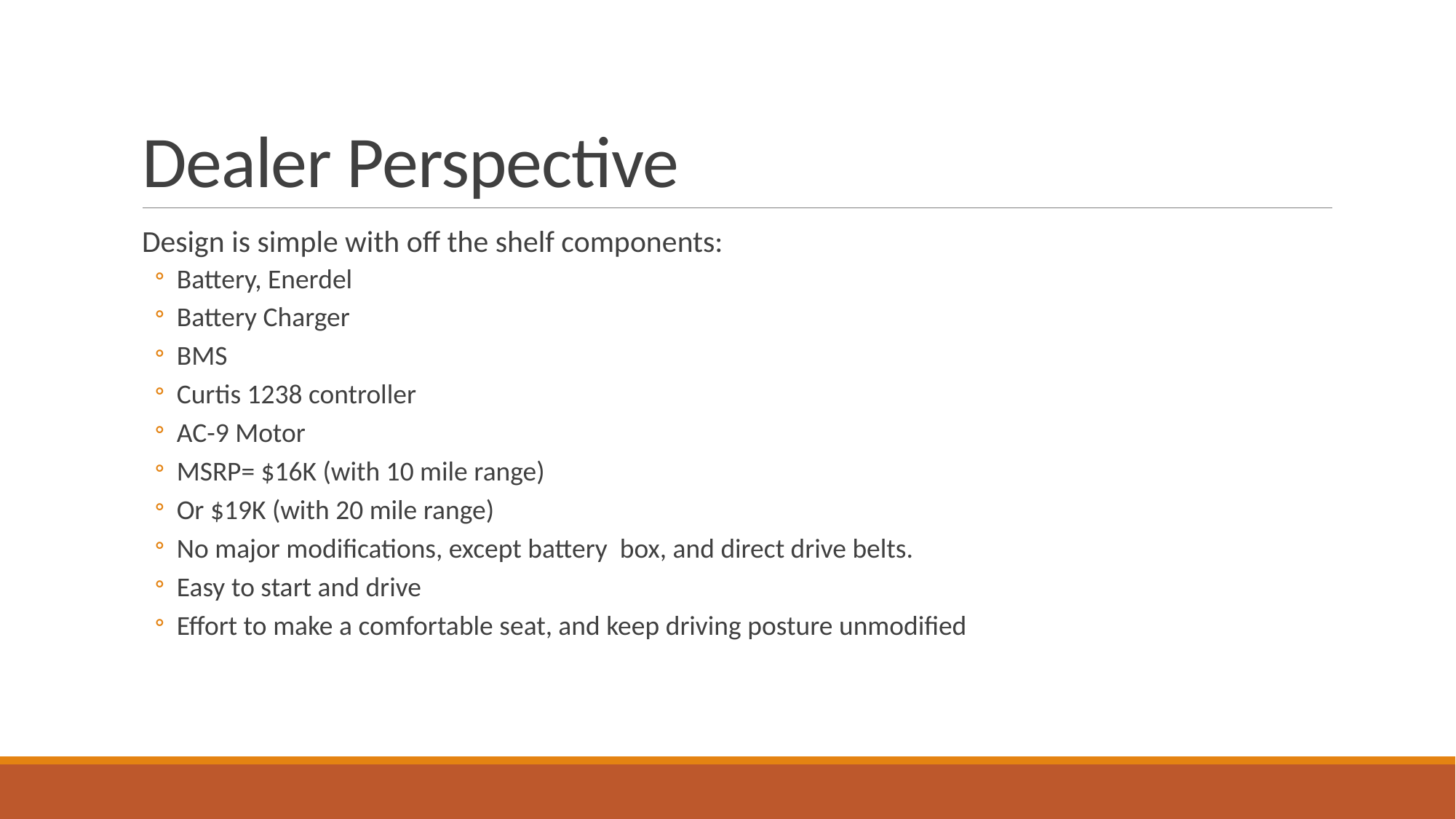

# Dealer Perspective
Design is simple with off the shelf components:
Battery, Enerdel
Battery Charger
BMS
Curtis 1238 controller
AC-9 Motor
MSRP= $16K (with 10 mile range)
Or $19K (with 20 mile range)
No major modifications, except battery  box, and direct drive belts.
Easy to start and drive
Effort to make a comfortable seat, and keep driving posture unmodified